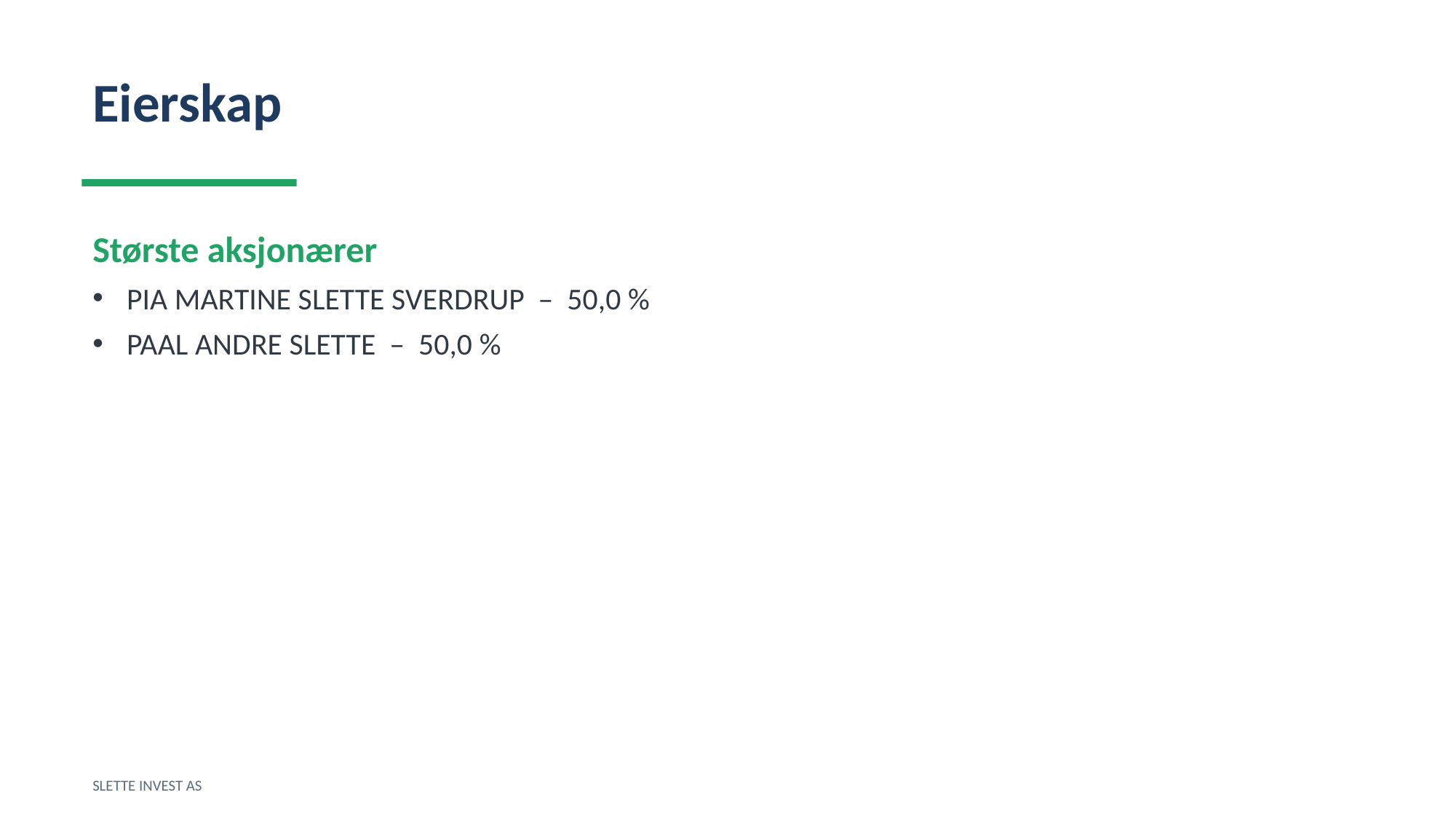

Eierskap

Største aksjonærer
PIA MARTINE SLETTE SVERDRUP  –  50,0 %
PAAL ANDRE SLETTE  –  50,0 %
SLETTE INVEST AS